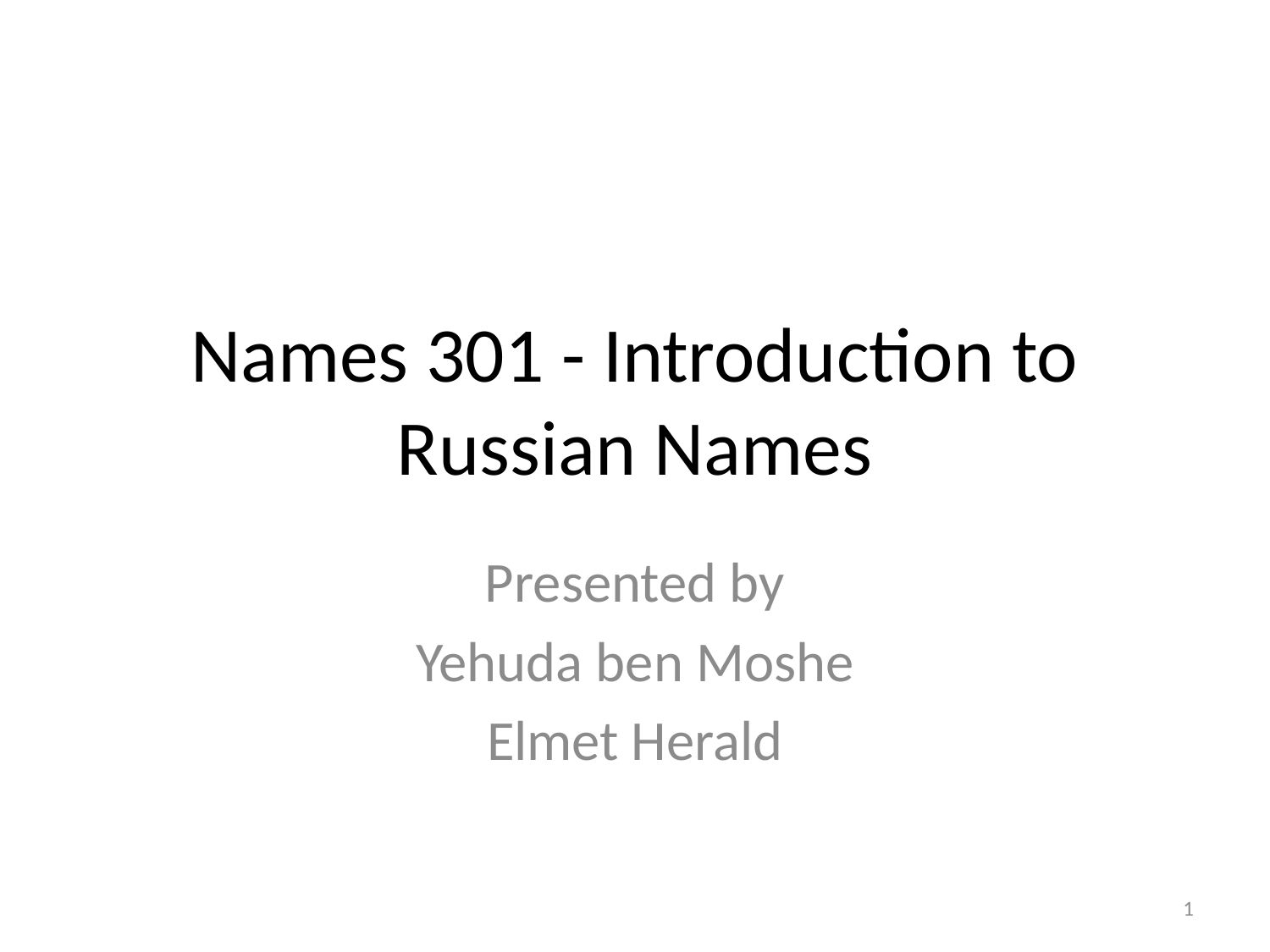

# Names 301 - Introduction to Russian Names
Presented by
Yehuda ben Moshe
Elmet Herald

1